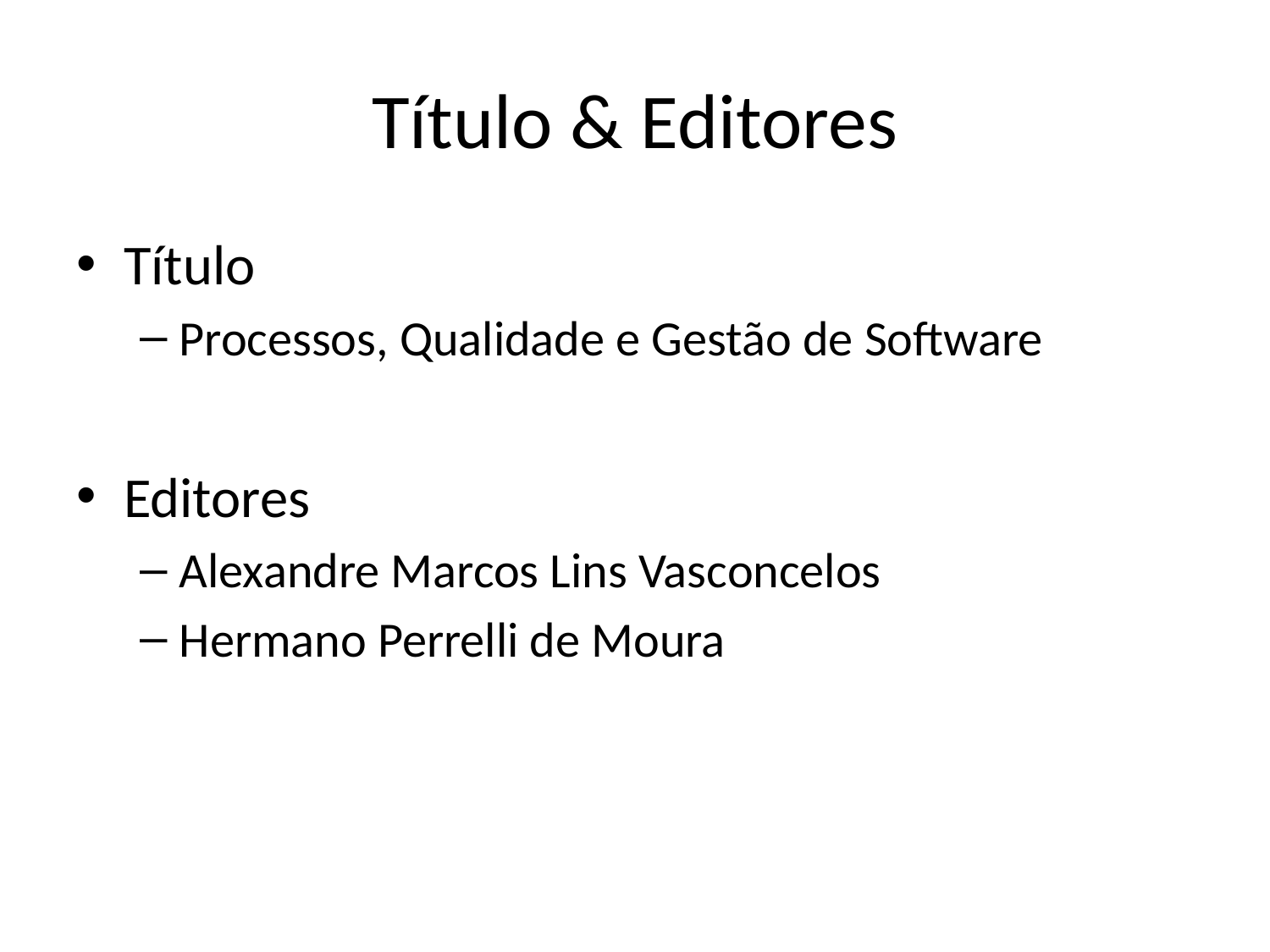

# Título & Editores
Título
Processos, Qualidade e Gestão de Software

Editores
Alexandre Marcos Lins Vasconcelos
Hermano Perrelli de Moura